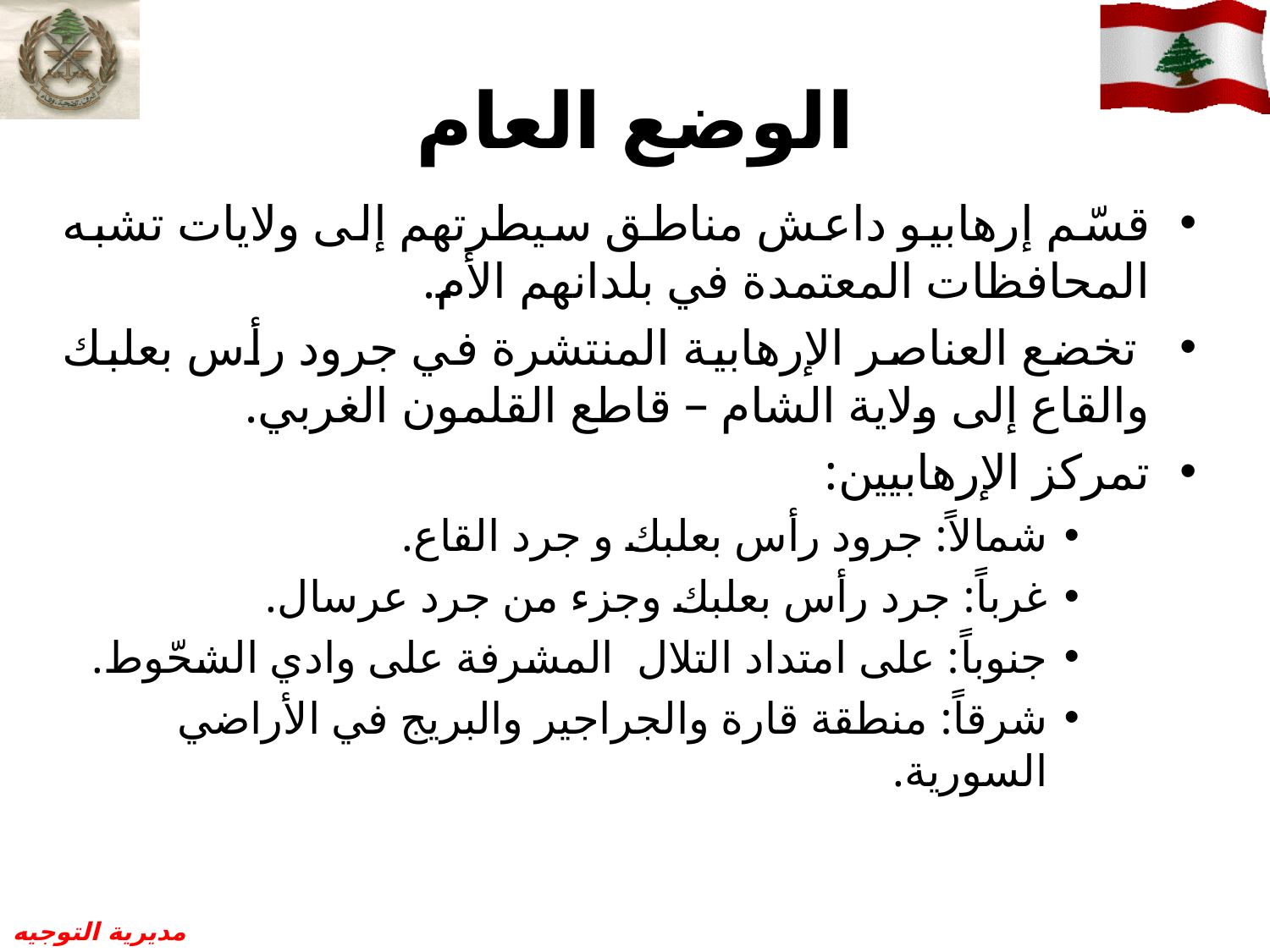

# الوضع العام
قسّم إرهابيو داعش مناطق سيطرتهم إلى ولايات تشبه المحافظات المعتمدة في بلدانهم الأم.
 تخضع العناصر الإرهابية المنتشرة في جرود رأس بعلبك والقاع إلى ولاية الشام – قاطع القلمون الغربي.
تمركز الإرهابيين:
شمالاً: جرود رأس بعلبك و جرد القاع.
غرباً: جرد رأس بعلبك وجزء من جرد عرسال.
جنوباً: على امتداد التلال  المشرفة على وادي الشحّوط.
شرقاً: منطقة قارة والجراجير والبريج في الأراضي السورية.